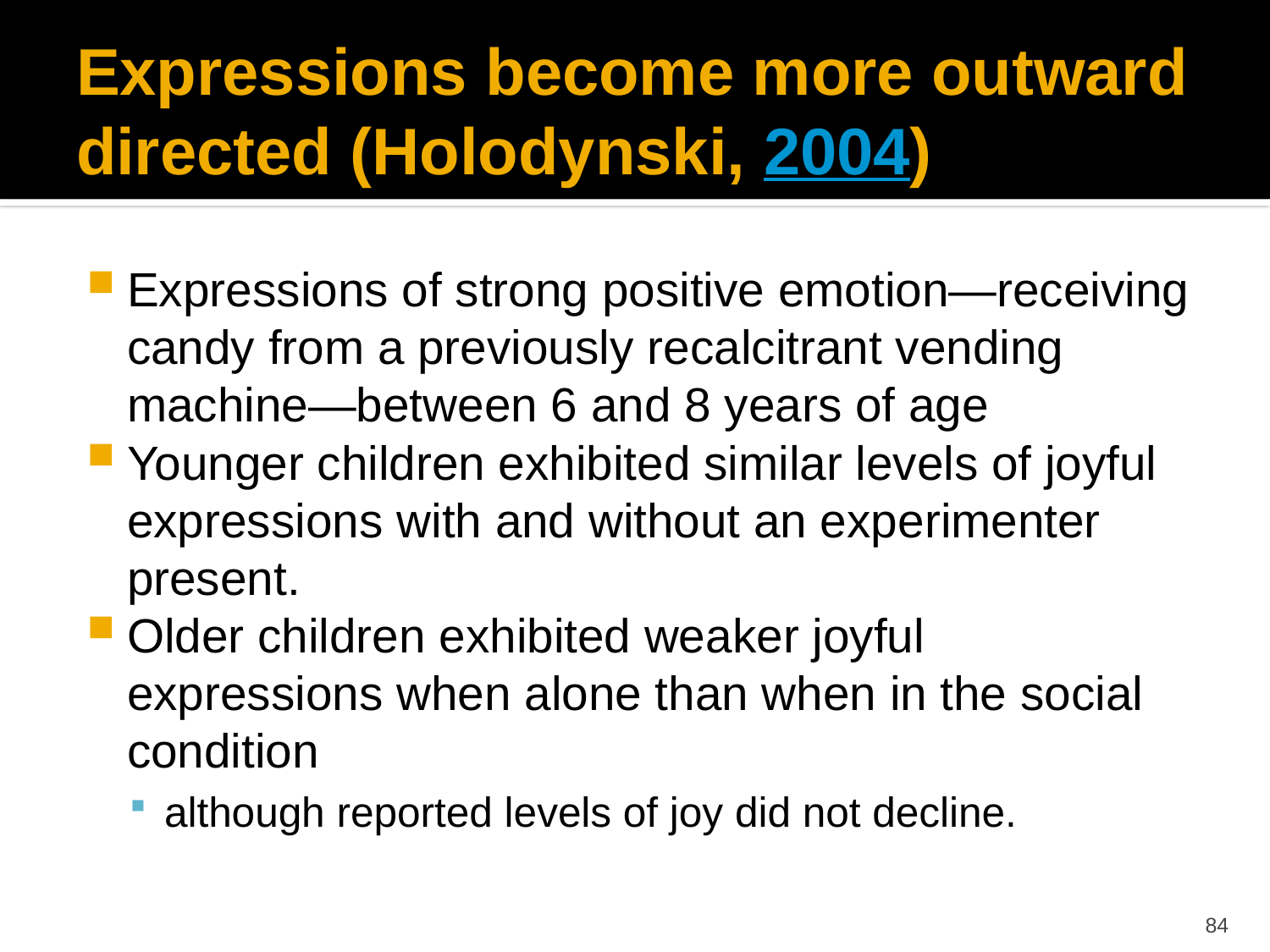

# Expressions become more outward directed (Holodynski, 2004)
Expressions of strong positive emotion—receiving candy from a previously recalcitrant vending machine—between 6 and 8 years of age
Younger children exhibited similar levels of joyful expressions with and without an experimenter present.
Older children exhibited weaker joyful expressions when alone than when in the social condition
although reported levels of joy did not decline.
84